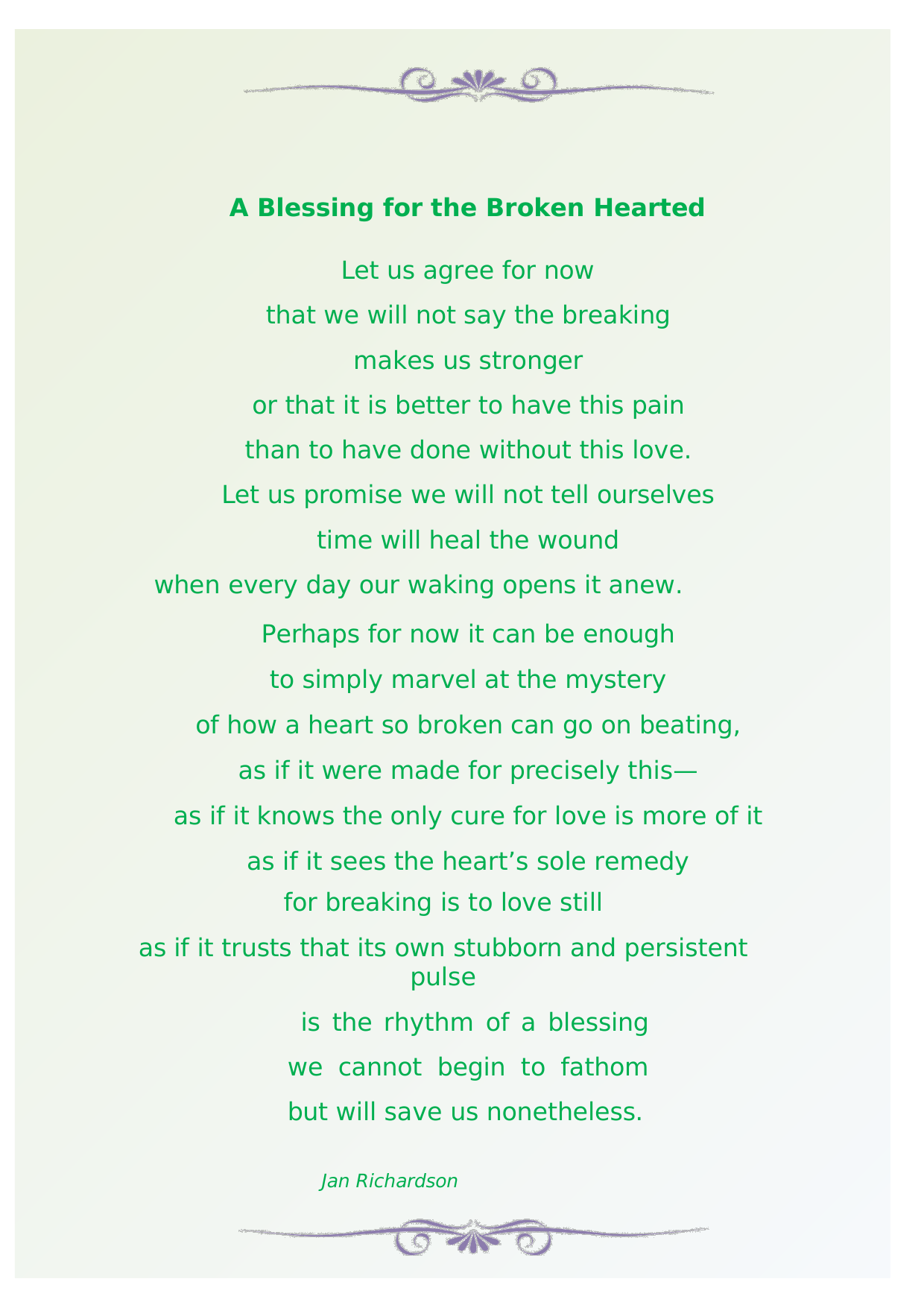

A Blessing for the Broken Hearted

Let us agree for now
that we will not say the breaking makes us stronger
or that it is better to have this pain than to have done without this love.
Let us promise we will not tell ourselves time will heal the wound
when every day our waking opens it anew.
Perhaps for now it can be enough to simply marvel at the mystery
of how a heart so broken can go on beating, as if it were made for precisely this—
as if it knows the only cure for love is more of it as if it sees the heart’s sole remedy
for breaking is to love still
as if it trusts that its own stubborn and persistent pulse
is the rhythm of a blessing we cannot begin to fathom but will save us nonetheless.

Jan Richardson